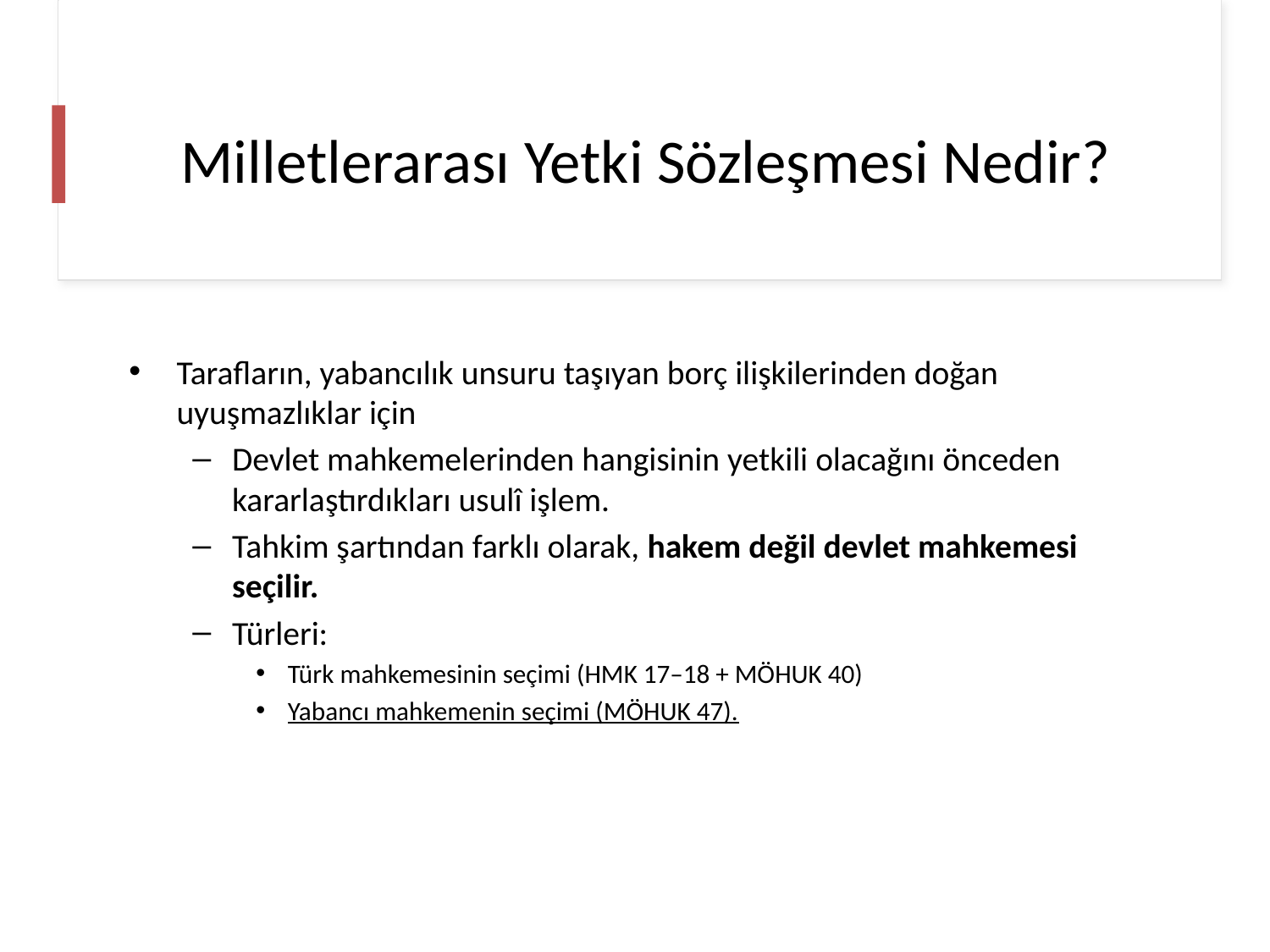

# Milletlerarası Yetki Sözleşmesi Nedir?

Tarafların, yabancılık unsuru taşıyan borç ilişkilerinden doğan uyuşmazlıklar için
Devlet mahkemelerinden hangisinin yetkili olacağını önceden kararlaştırdıkları usulî işlem.
Tahkim şartından farklı olarak, hakem değil devlet mahkemesi seçilir.
Türleri:
Türk mahkemesinin seçimi (HMK 17–18 + MÖHUK 40)
Yabancı mahkemenin seçimi (MÖHUK 47).